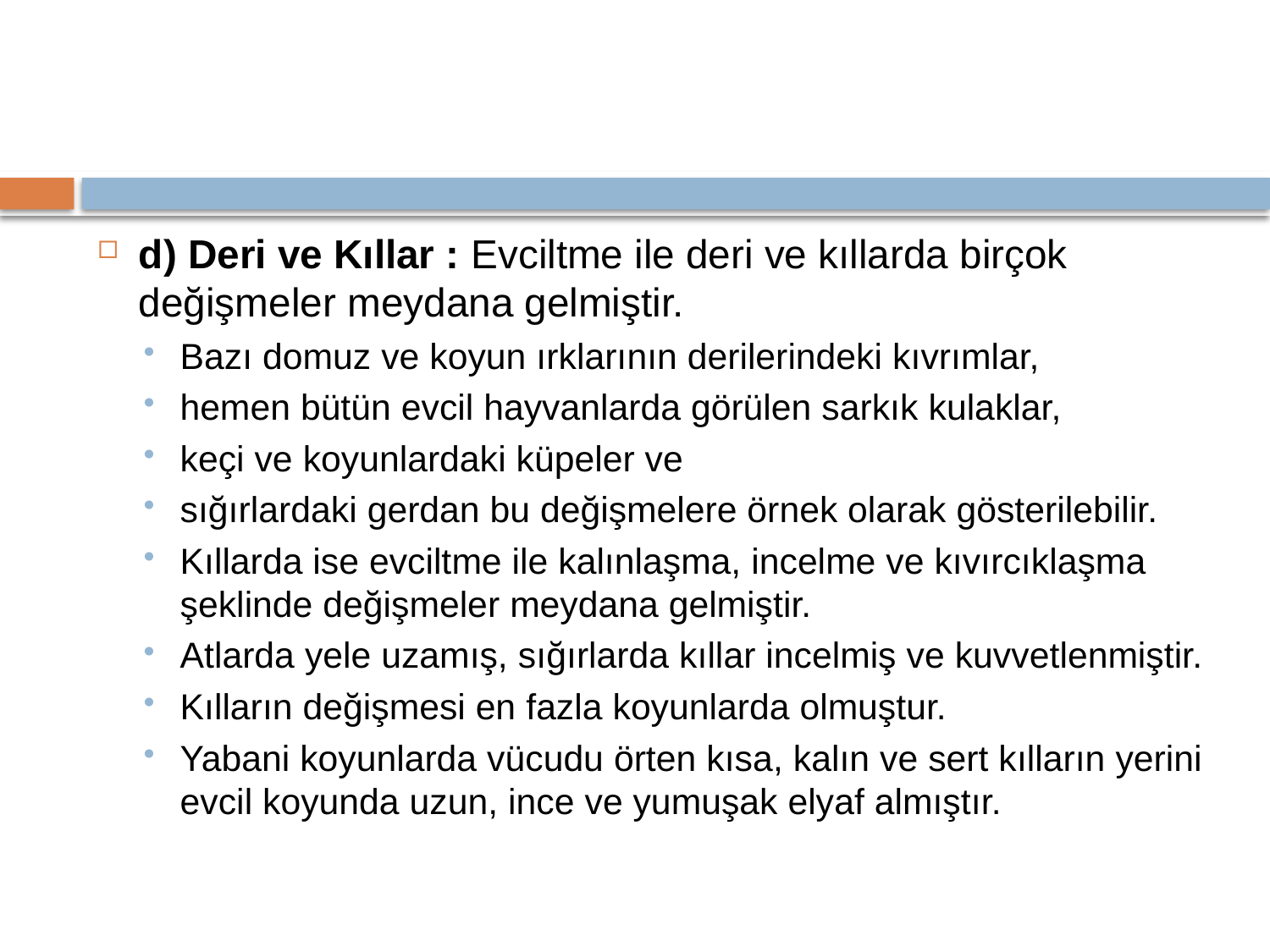

#
d) Deri ve Kıllar : Evciltme ile deri ve kıllarda birçok değişmeler meydana gelmiştir.
Bazı domuz ve koyun ırklarının derilerindeki kıvrımlar,
hemen bütün evcil hayvanlarda görülen sarkık kulaklar,
keçi ve koyunlardaki küpeler ve
sığırlardaki gerdan bu değişmelere örnek olarak gösterilebilir.
Kıllarda ise evciltme ile kalınlaşma, incelme ve kıvırcıklaşma şeklinde değişmeler meydana gelmiştir.
Atlarda yele uzamış, sığırlarda kıllar incelmiş ve kuvvetlenmiştir.
Kılların değişmesi en fazla koyunlarda olmuştur.
Yabani koyunlarda vücudu örten kısa, kalın ve sert kılların yerini evcil koyunda uzun, ince ve yumuşak elyaf almıştır.